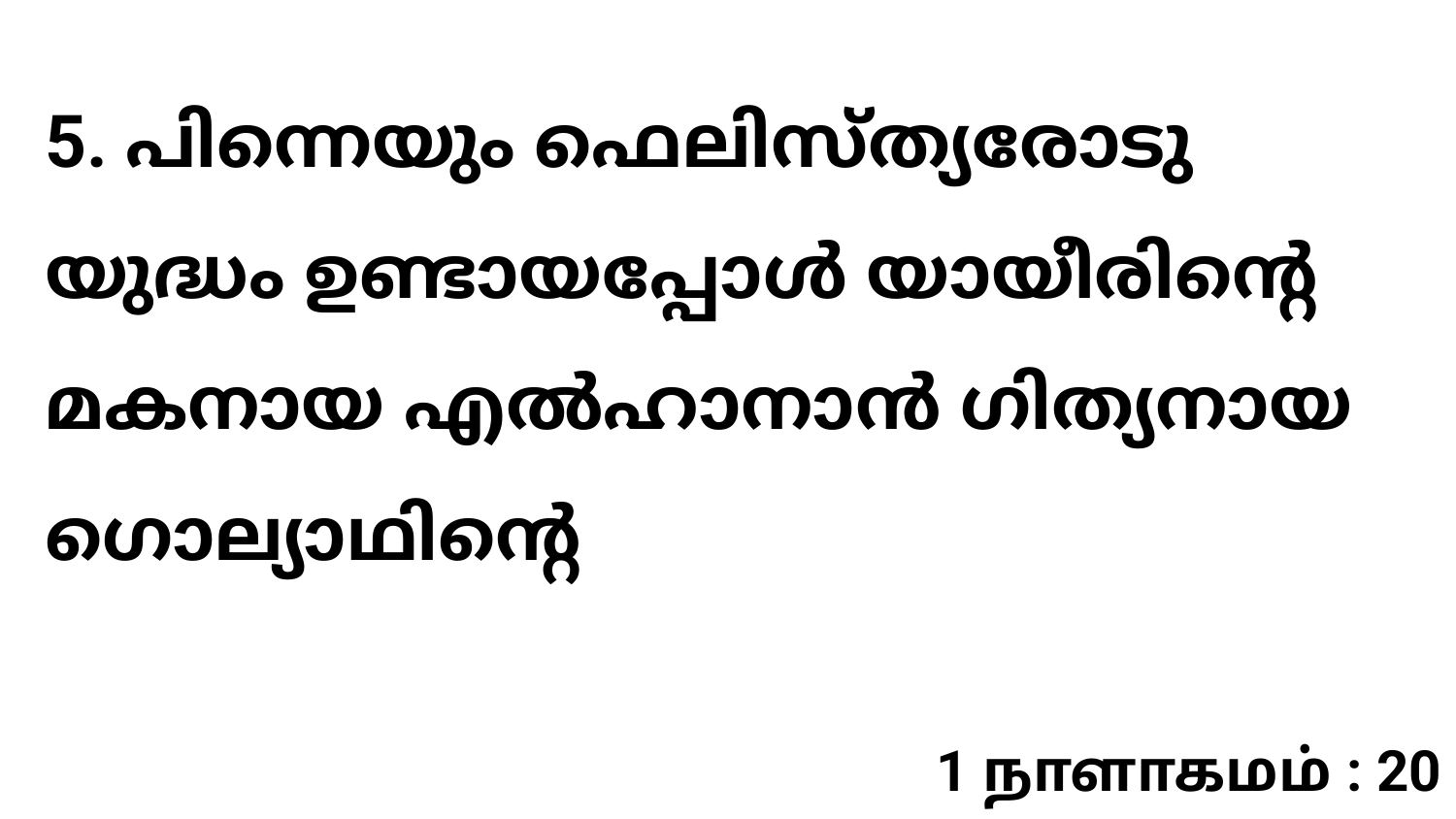

5. പിന്നെയും ഫെലിസ്ത്യരോടു യുദ്ധം ഉണ്ടായപ്പോള്‍ യായീരിന്റെ മകനായ എല്‍ഹാനാന്‍ ഗിത്യനായ ഗൊല്യാഥിന്റെ
1 நாளாகமம் : 20